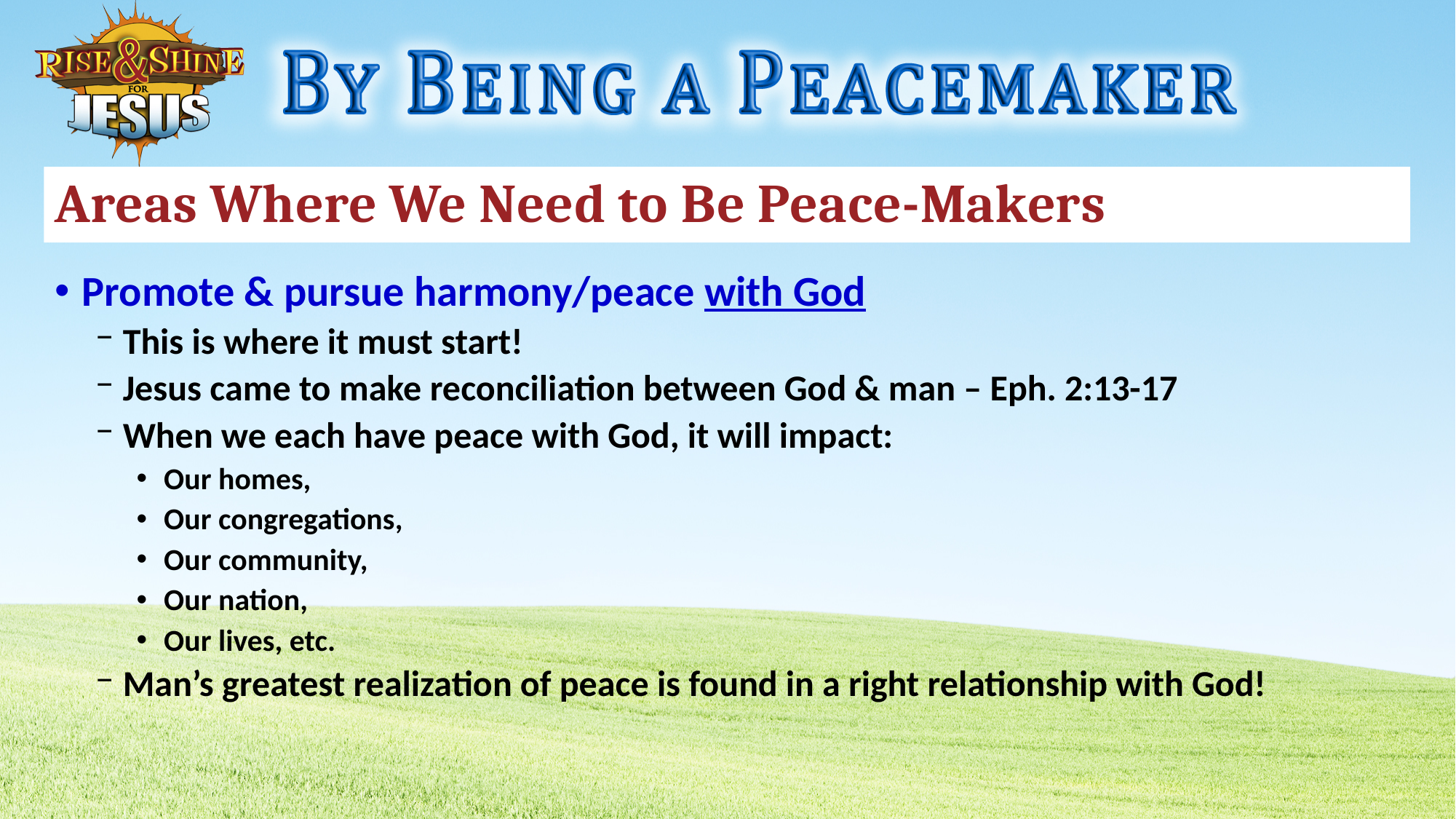

# Areas Where We Need to Be Peace-Makers
Promote & pursue harmony/peace with God
This is where it must start!
Jesus came to make reconciliation between God & man – Eph. 2:13-17
When we each have peace with God, it will impact:
Our homes,
Our congregations,
Our community,
Our nation,
Our lives, etc.
Man’s greatest realization of peace is found in a right relationship with God!